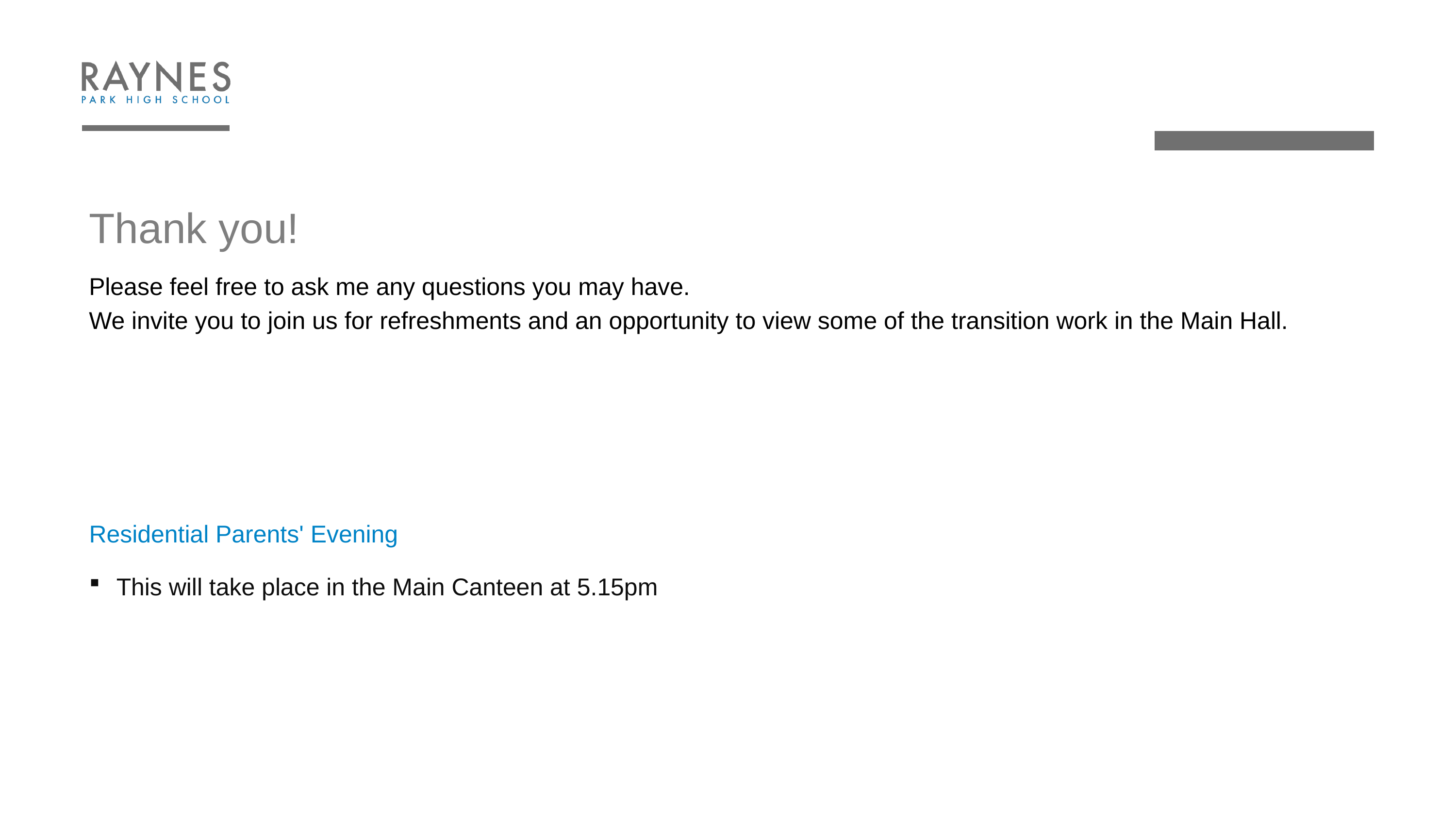

# Thank you!
Please feel free to ask me any questions you may have.
We invite you to join us for refreshments and an opportunity to view some of the transition work in the Main Hall.
Residential Parents' Evening
This will take place in the Main Canteen at 5.15pm